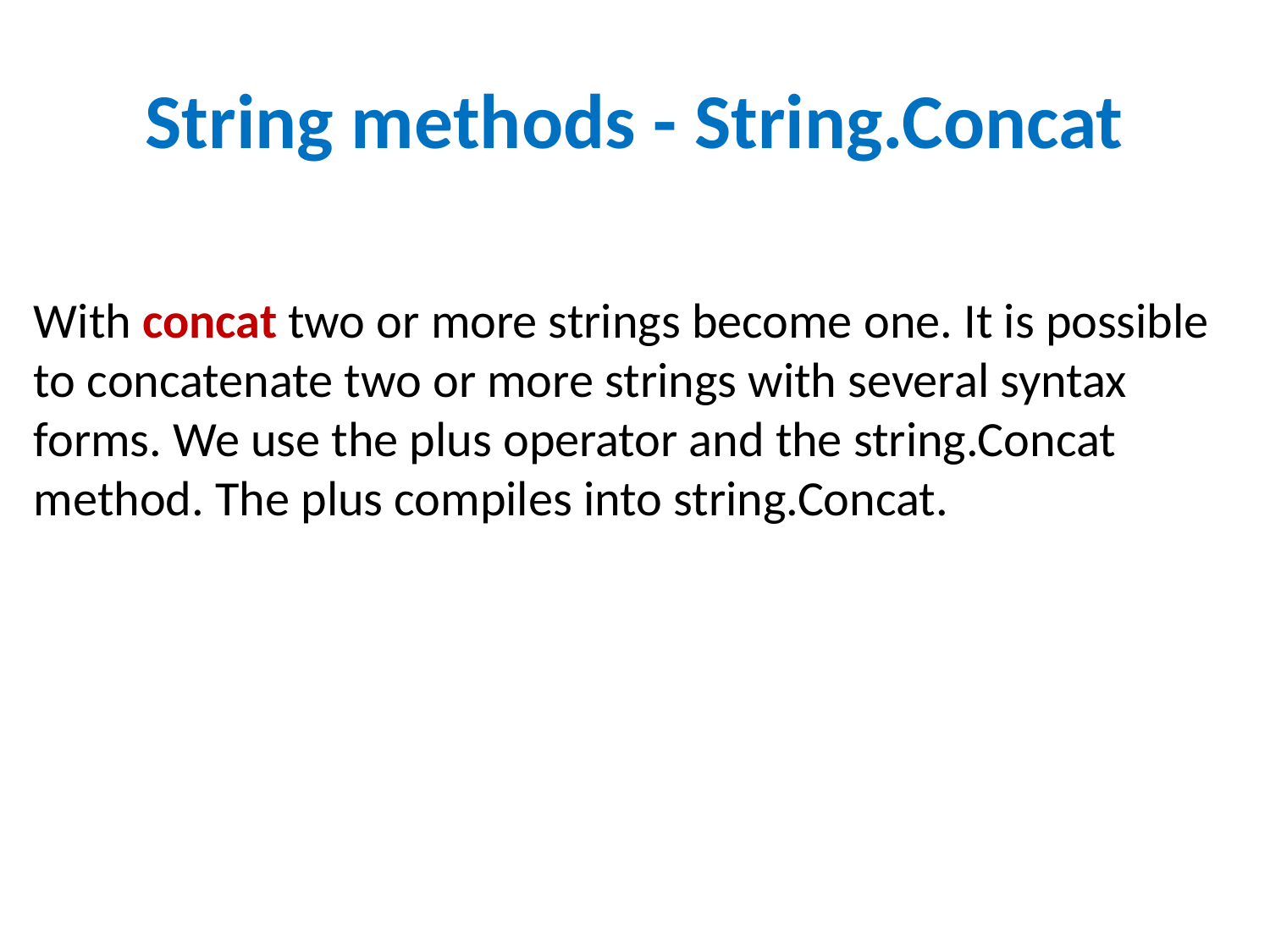

# String methods - String.Concat

With concat two or more strings become one. It is possible to concatenate two or more strings with several syntax forms. We use the plus operator and the string.Concat method. The plus compiles into string.Concat.